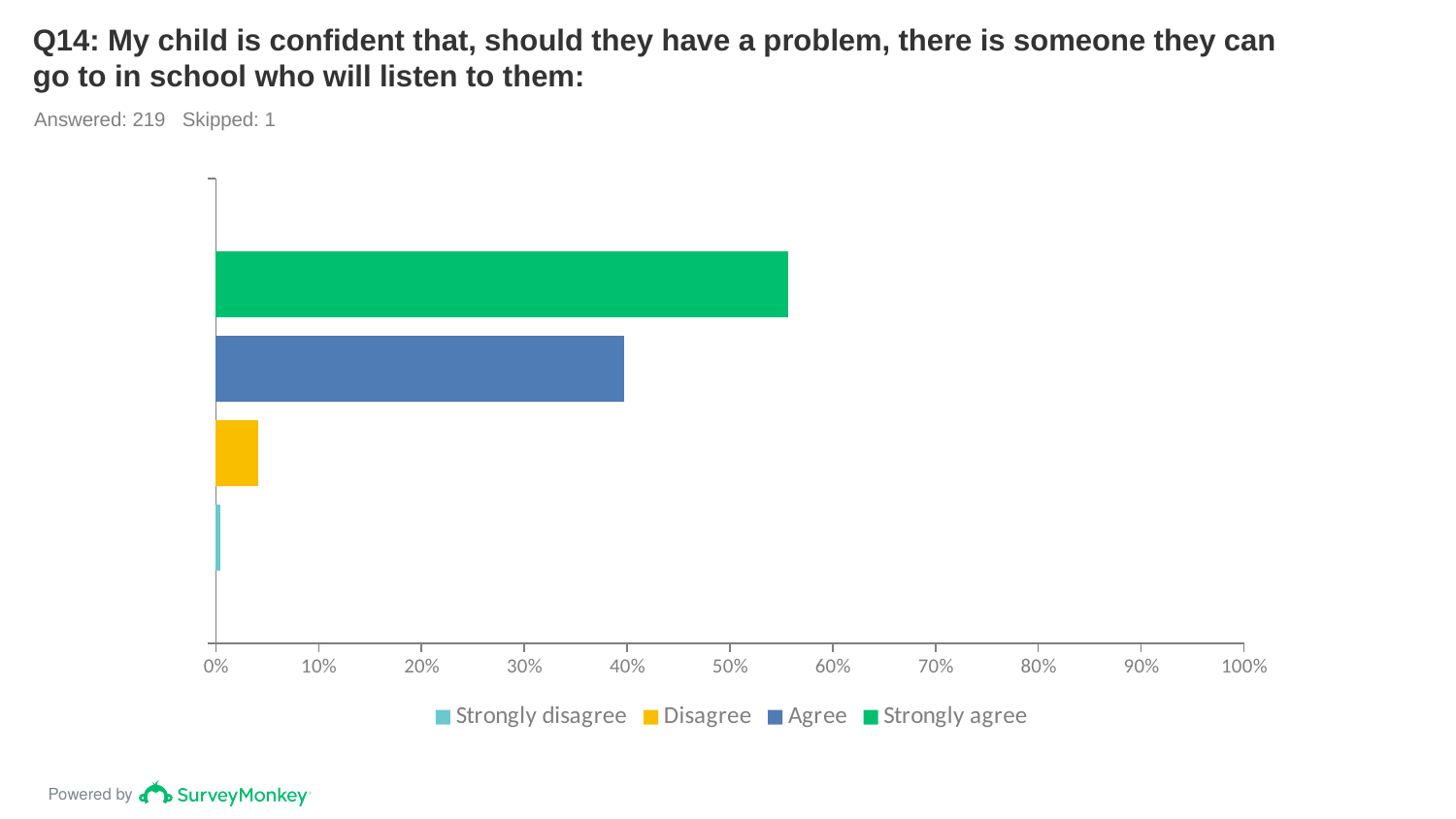

# Q14: My child is confident that, should they have a problem, there is someone they can go to in school who will listen to them:
Answered: 219   Skipped: 1

### Chart

| Category | Strongly agree | Agree | Disagree | Strongly disagree |
|---|---|---|---|---|
|   | 0.5571 | 0.3973 | 0.0411 | 0.0046 |